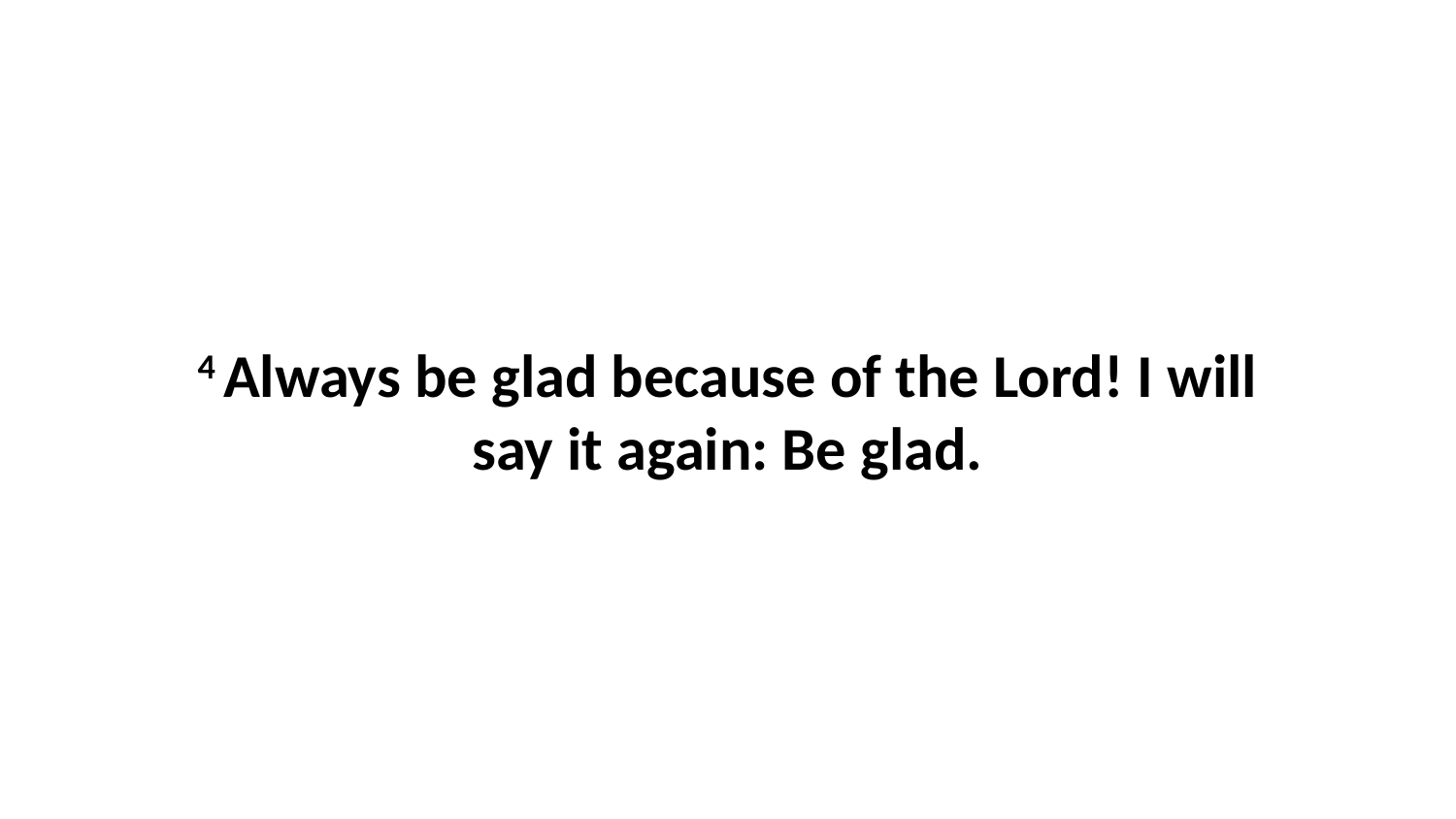

4 Always be glad because of the Lord! I will say it again: Be glad.